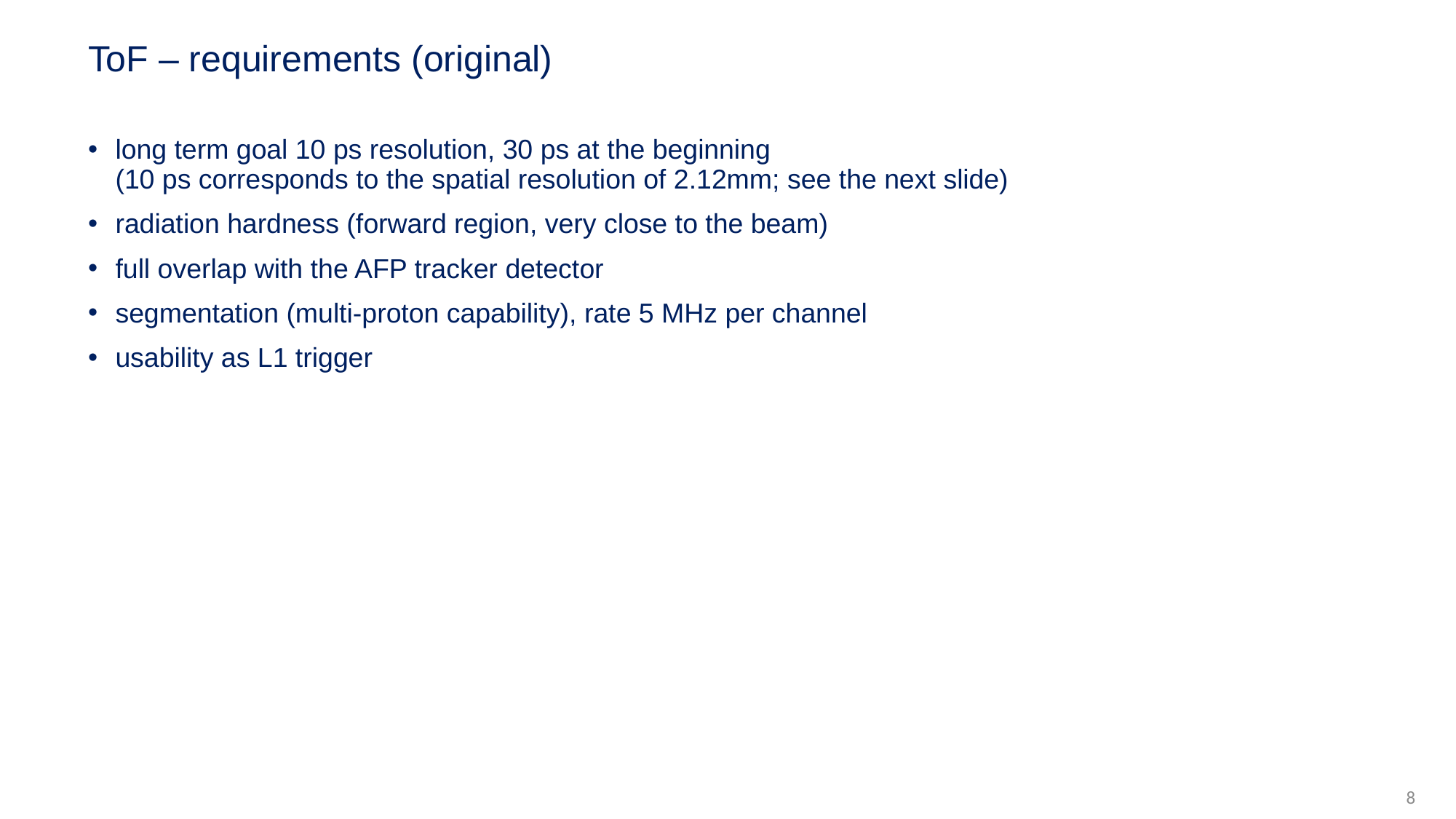

ToF – requirements (original)
long term goal 10 ps resolution, 30 ps at the beginning
(10 ps corresponds to the spatial resolution of 2.12mm; see the next slide)
radiation hardness (forward region, very close to the beam)
full overlap with the AFP tracker detector
segmentation (multi-proton capability), rate 5 MHz per channel
usability as L1 trigger
8